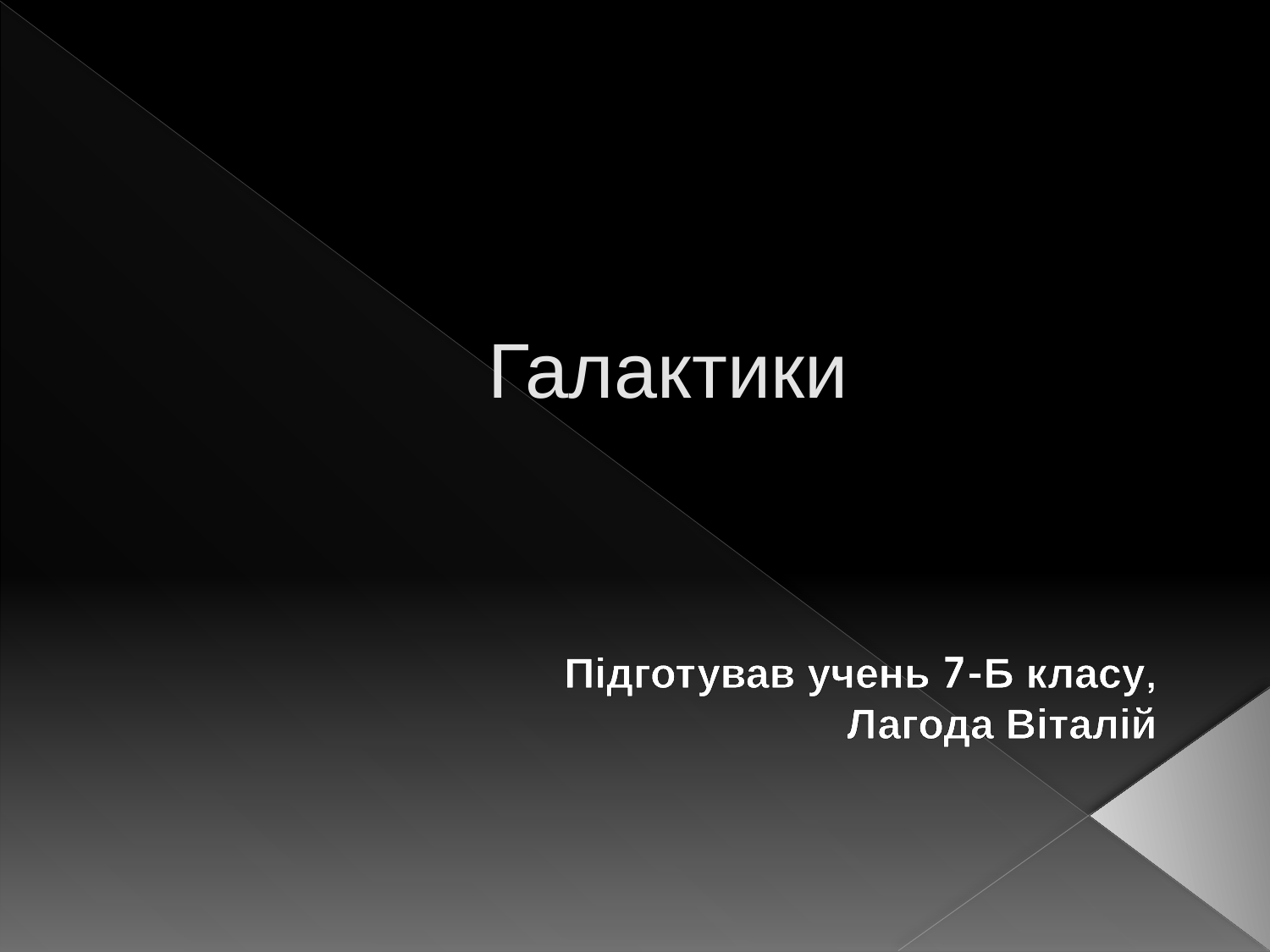

# Галактики

Підготував учень 7-Б класу,
Лагода Віталій